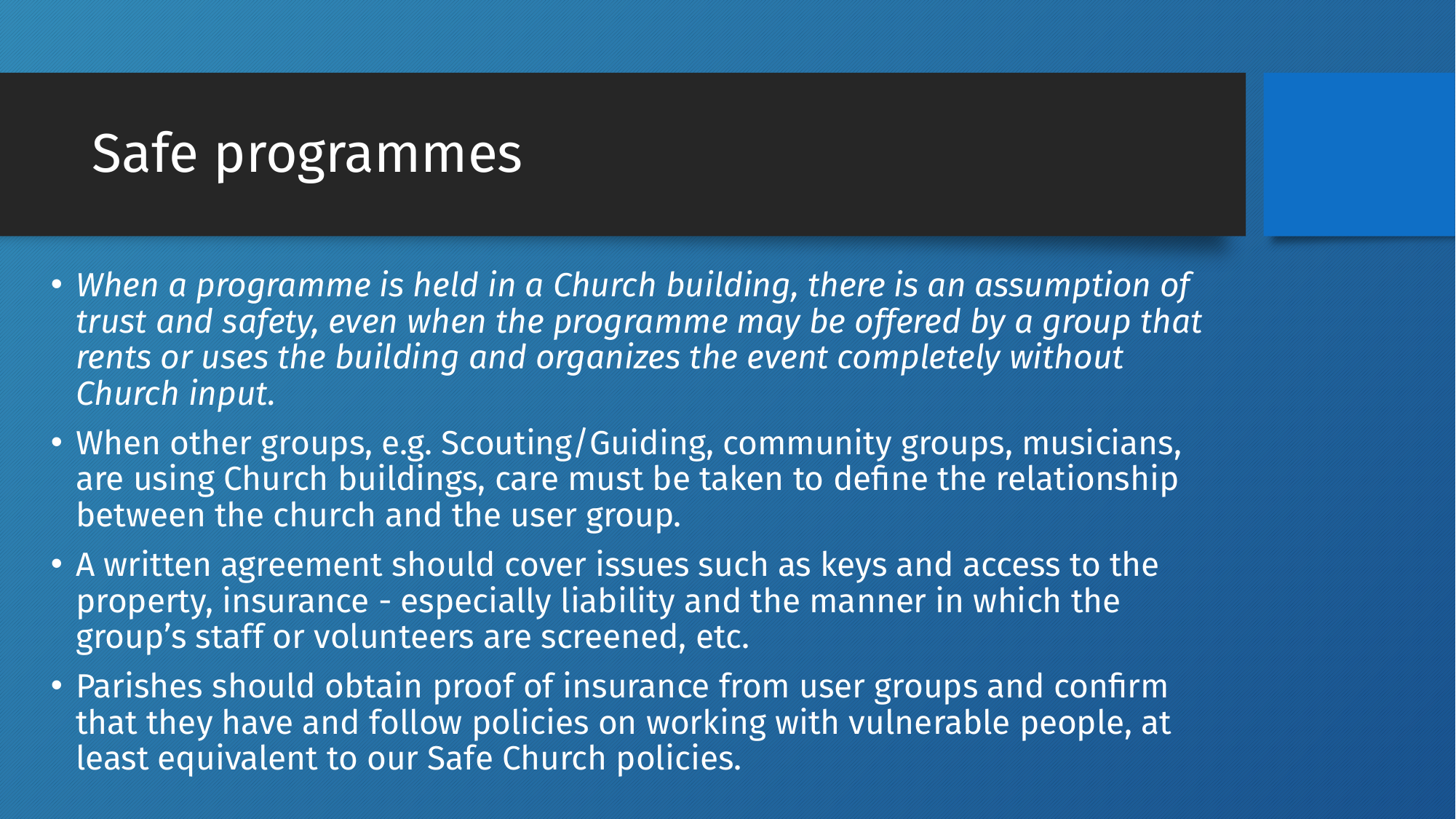

# Safe programmes
When a programme is held in a Church building, there is an assumption of trust and safety, even when the programme may be offered by a group that rents or uses the building and organizes the event completely without Church input.
When other groups, e.g. Scouting/Guiding, community groups, musicians, are using Church buildings, care must be taken to define the relationship between the church and the user group.
A written agreement should cover issues such as keys and access to the property, insurance - especially liability and the manner in which the group’s staff or volunteers are screened, etc.
Parishes should obtain proof of insurance from user groups and confirm that they have and follow policies on working with vulnerable people, at least equivalent to our Safe Church policies.